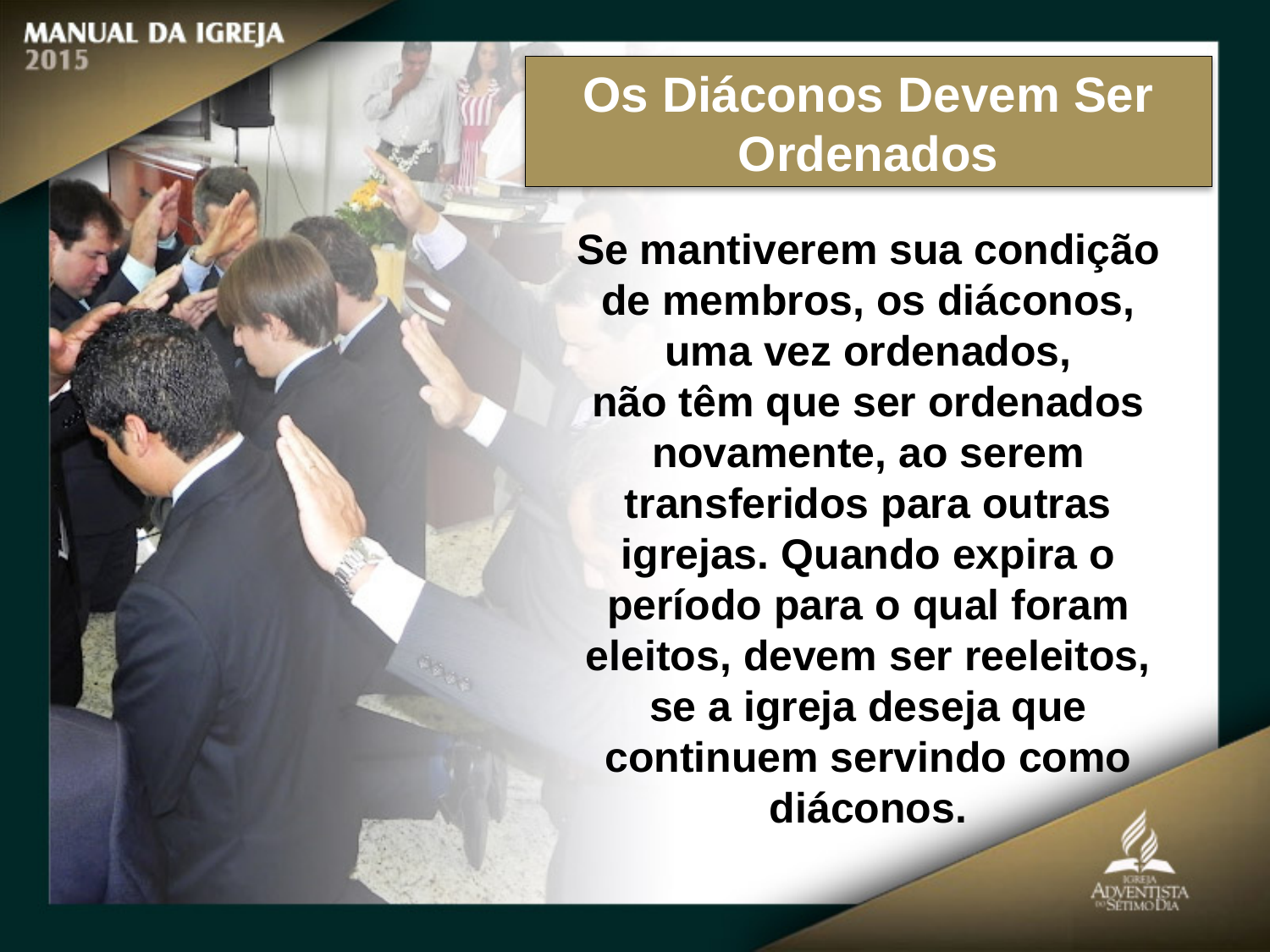

Os Diáconos Devem Ser Ordenados
Se mantiverem sua condição de membros, os diáconos, uma vez ordenados,
não têm que ser ordenados novamente, ao serem transferidos para outras igrejas. Quando expira o período para o qual foram eleitos, devem ser reeleitos, se a igreja deseja que continuem servindo como diáconos.